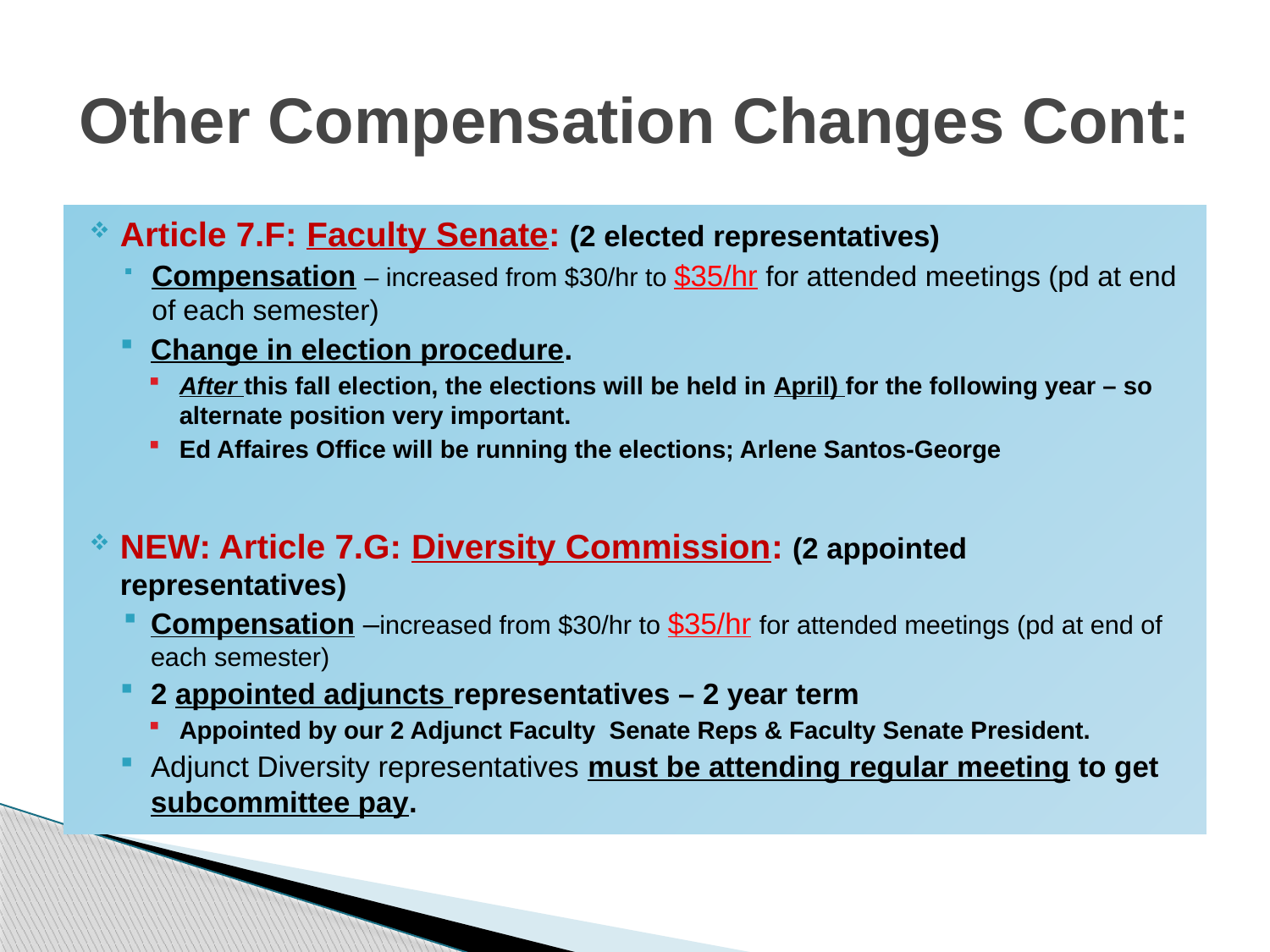

# Other Compensation Changes Cont:
Article 7.F: Faculty Senate: (2 elected representatives)
Compensation – increased from $30/hr to $35/hr for attended meetings (pd at end of each semester)
Change in election procedure.
After this fall election, the elections will be held in April) for the following year – so alternate position very important.
Ed Affaires Office will be running the elections; Arlene Santos-George

NEW: Article 7.G: Diversity Commission: (2 appointed representatives)
Compensation –increased from $30/hr to $35/hr for attended meetings (pd at end of each semester)
2 appointed adjuncts representatives – 2 year term
Appointed by our 2 Adjunct Faculty  Senate Reps & Faculty Senate President.
Adjunct Diversity representatives must be attending regular meeting to get subcommittee pay.